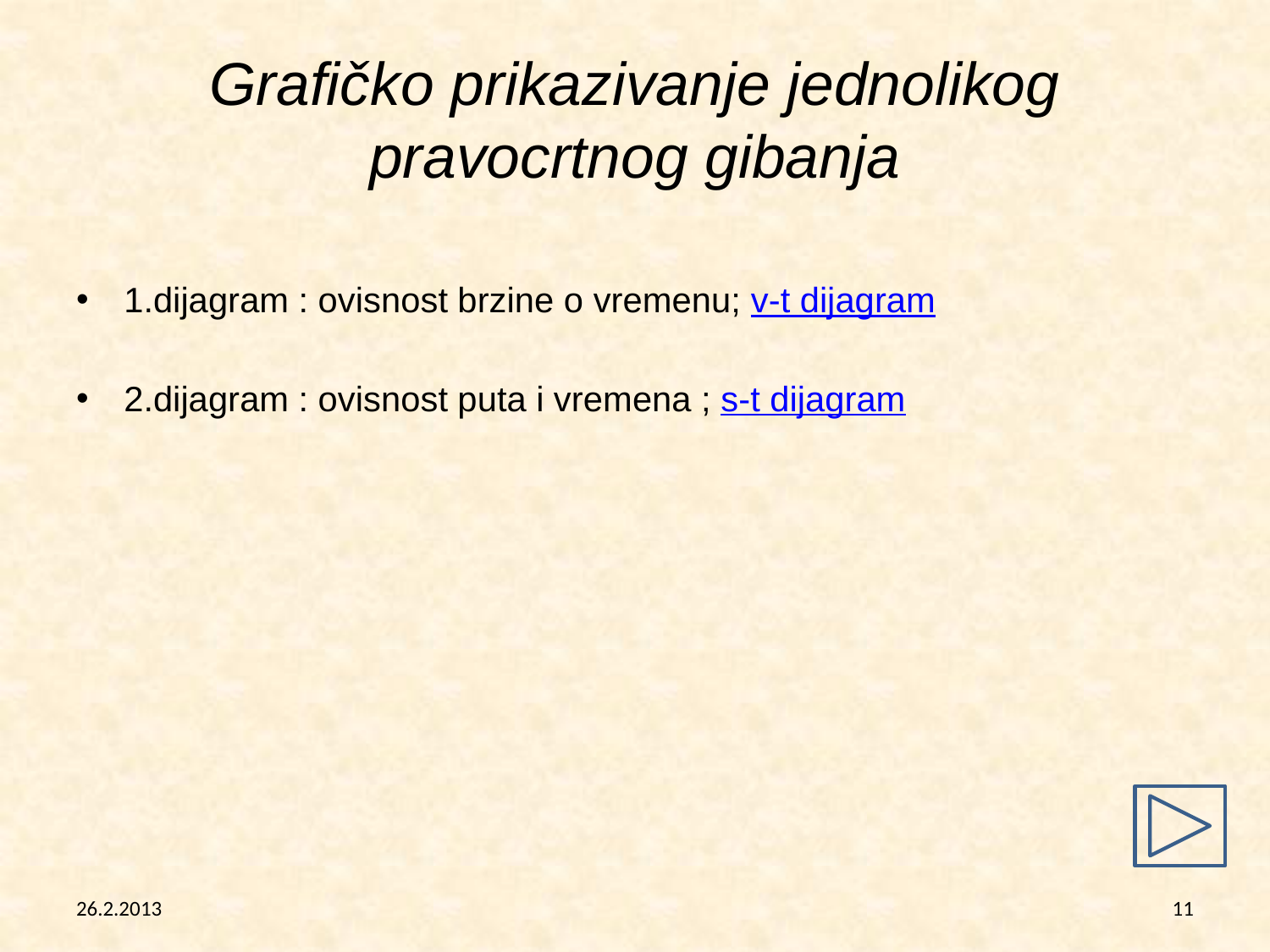

# Grafičko prikazivanje jednolikog pravocrtnog gibanja

1.dijagram : ovisnost brzine o vremenu; v-t dijagram

2.dijagram : ovisnost puta i vremena ; s-t dijagram

26.2.2013
11